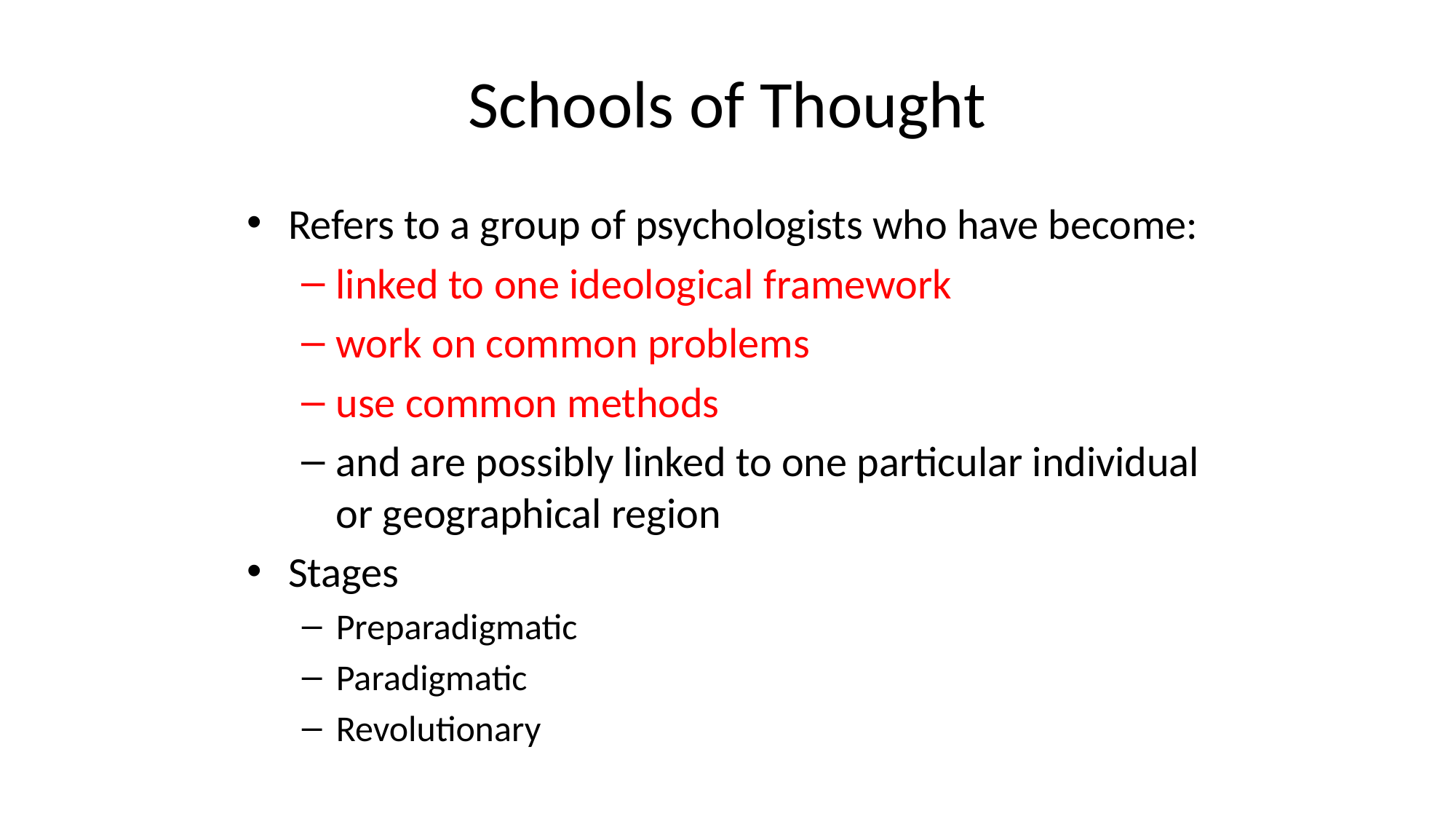

# Schools of Thought
Refers to a group of psychologists who have become:
linked to one ideological framework
work on common problems
use common methods
and are possibly linked to one particular individual or geographical region
Stages
Preparadigmatic
Paradigmatic
Revolutionary